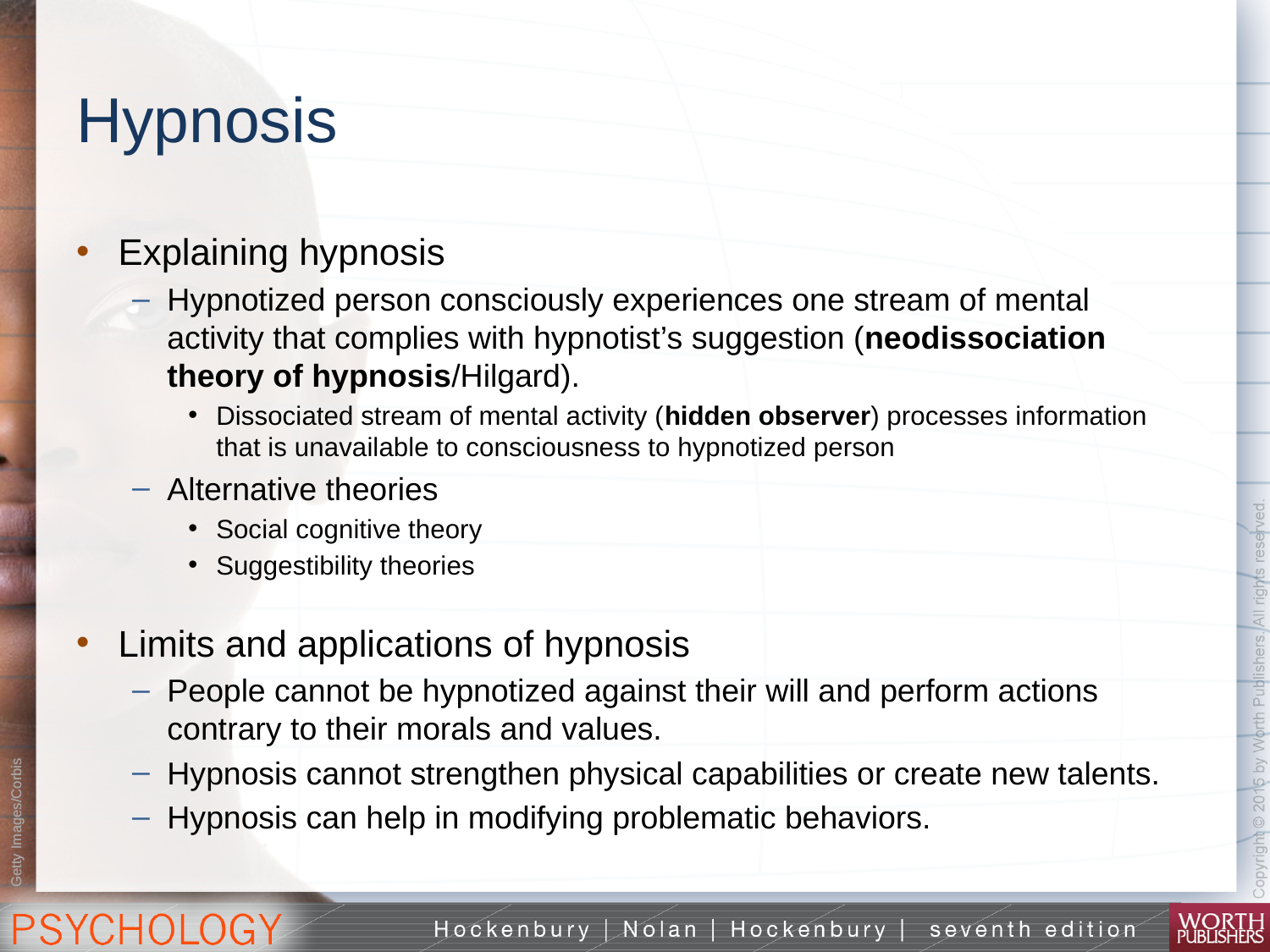

# Hypnosis
Explaining hypnosis
Hypnotized person consciously experiences one stream of mental activity that complies with hypnotist’s suggestion (neodissociation theory of hypnosis/Hilgard).
Dissociated stream of mental activity (hidden observer) processes information that is unavailable to consciousness to hypnotized person
Alternative theories
Social cognitive theory
Suggestibility theories
Limits and applications of hypnosis
People cannot be hypnotized against their will and perform actions contrary to their morals and values.
Hypnosis cannot strengthen physical capabilities or create new talents.
Hypnosis can help in modifying problematic behaviors.